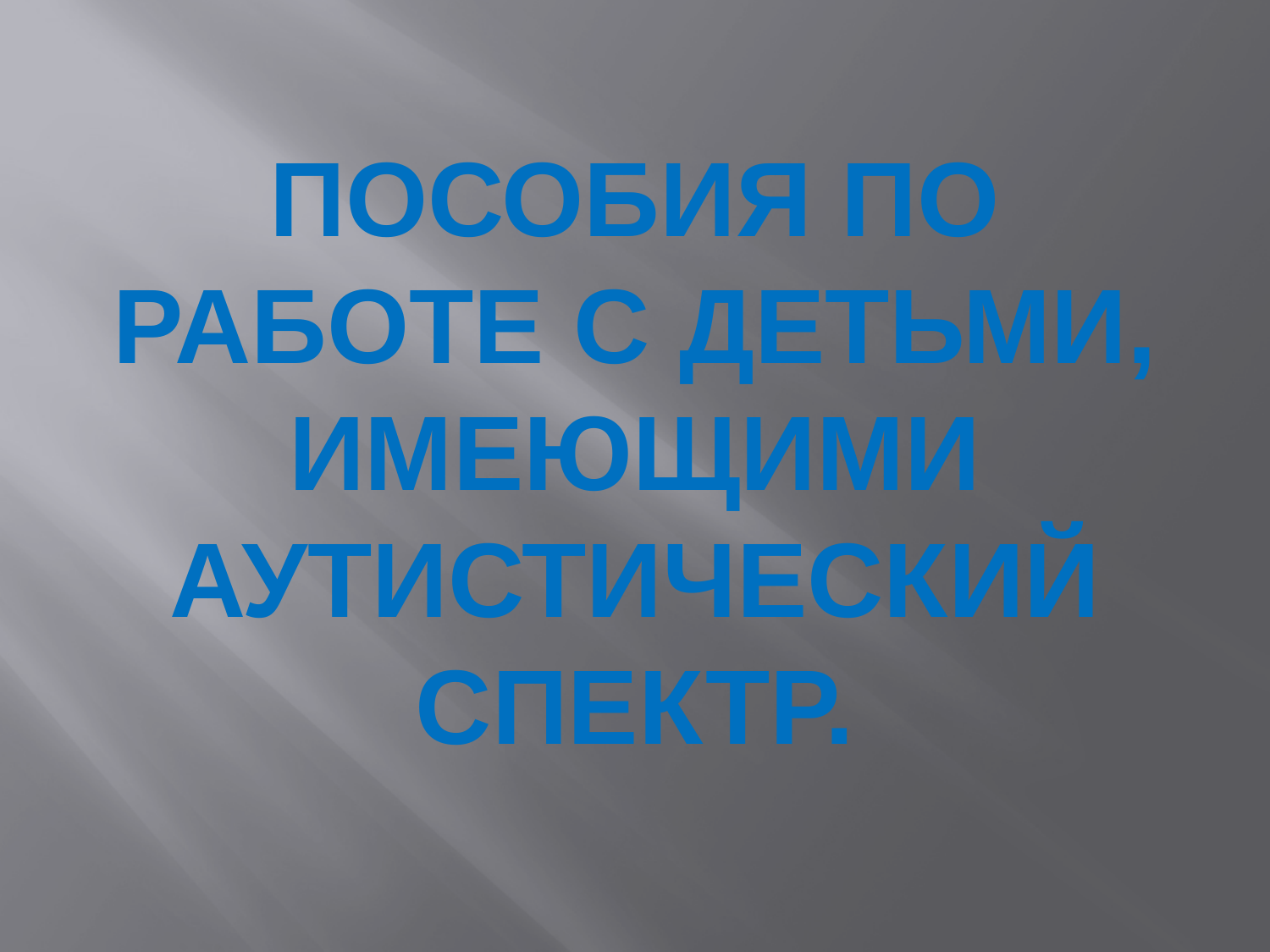

# Пособия по работе с детьми, имеющими аутистический спектр.